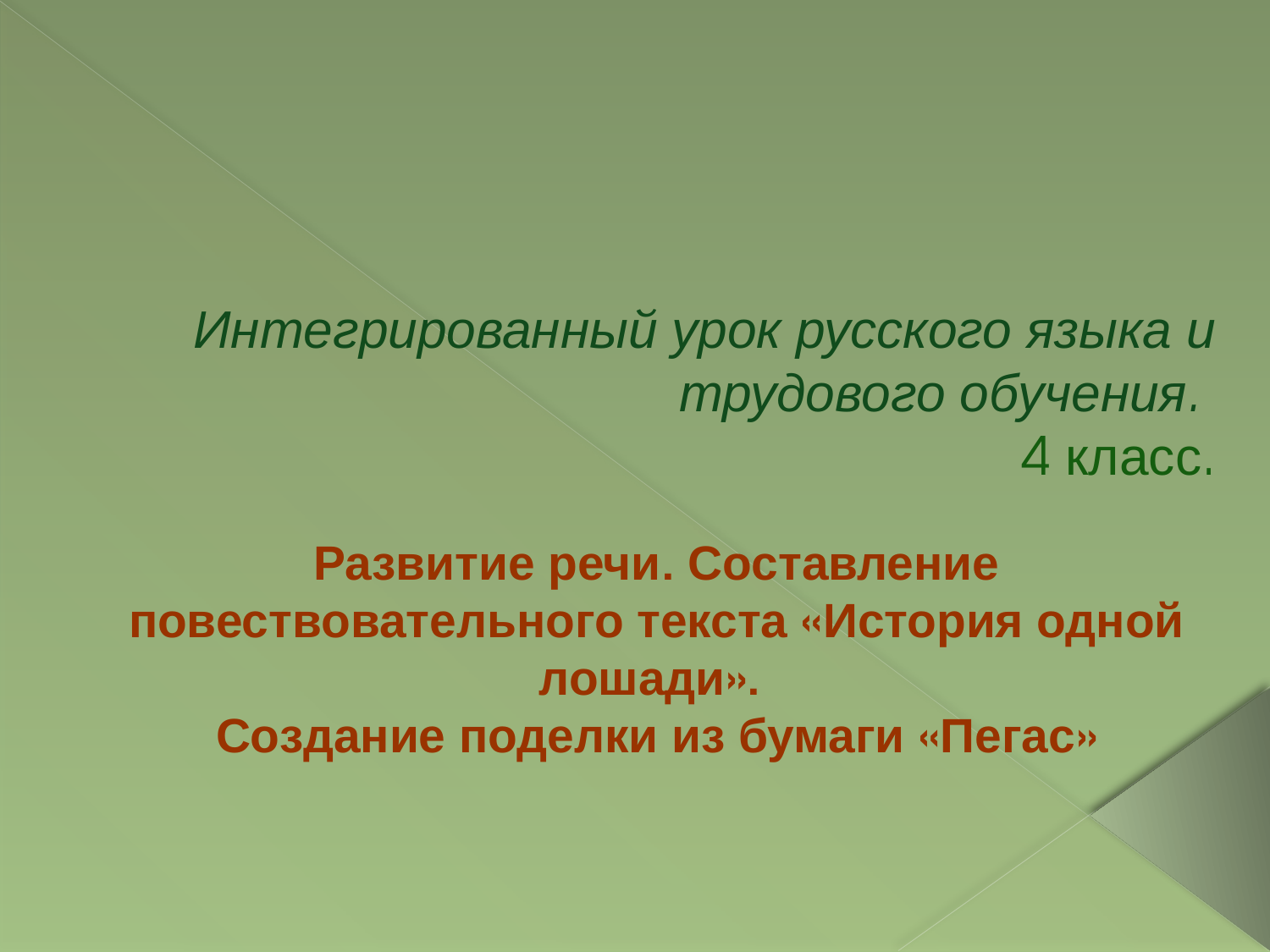

# Интегрированный урок русского языка и трудового обучения. 4 класс.
Развитие речи. Составление повествовательного текста «История одной лошади».
Создание поделки из бумаги «Пегас»